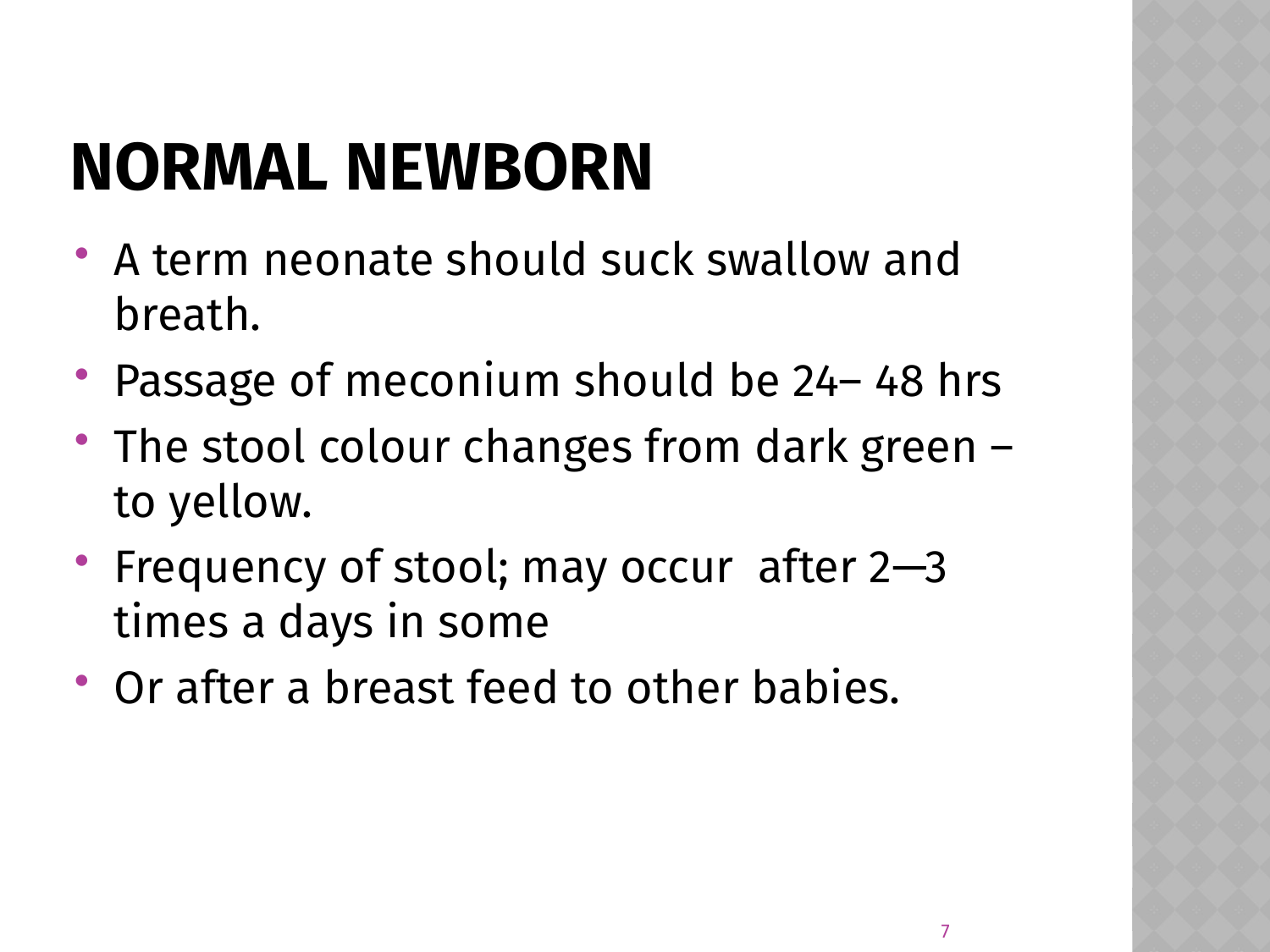

# Normal newborn
A term neonate should suck swallow and breath.
Passage of meconium should be 24– 48 hrs
The stool colour changes from dark green –to yellow.
Frequency of stool; may occur  after 2—3 times a days in some
Or after a breast feed to other babies.

7